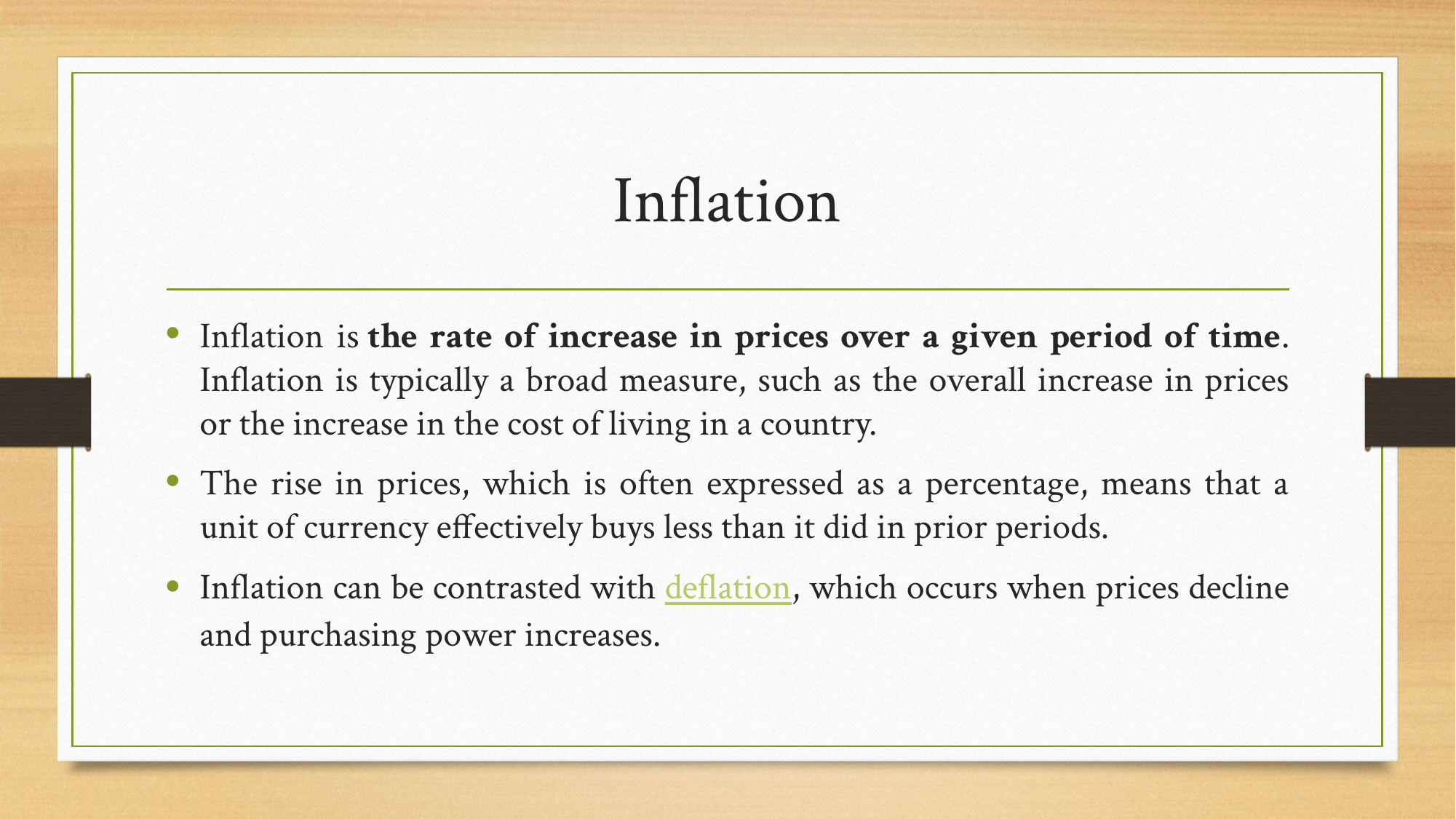

# Inflation
Inflation is the rate of increase in prices over a given period of time. Inflation is typically a broad measure, such as the overall increase in prices or the increase in the cost of living in a country.
The rise in prices, which is often expressed as a percentage, means that a unit of currency effectively buys less than it did in prior periods.
Inflation can be contrasted with deflation, which occurs when prices decline and purchasing power increases.